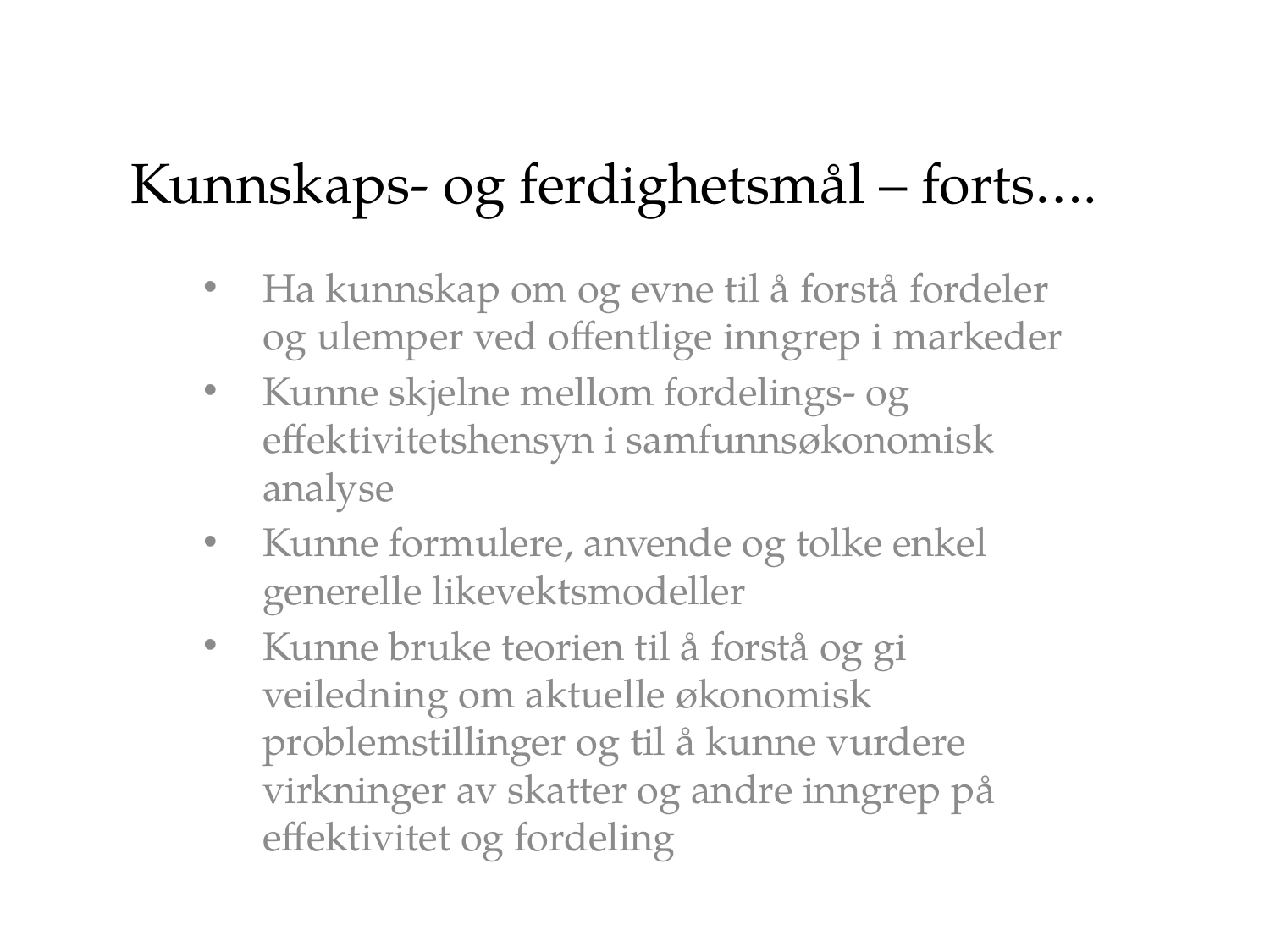

# Kunnskaps- og ferdighetsmål – forts….
Ha kunnskap om og evne til å forstå fordeler og ulemper ved offentlige inngrep i markeder
Kunne skjelne mellom fordelings- og effektivitetshensyn i samfunnsøkonomisk analyse
Kunne formulere, anvende og tolke enkel generelle likevektsmodeller
Kunne bruke teorien til å forstå og gi veiledning om aktuelle økonomisk problemstillinger og til å kunne vurdere virkninger av skatter og andre inngrep på effektivitet og fordeling